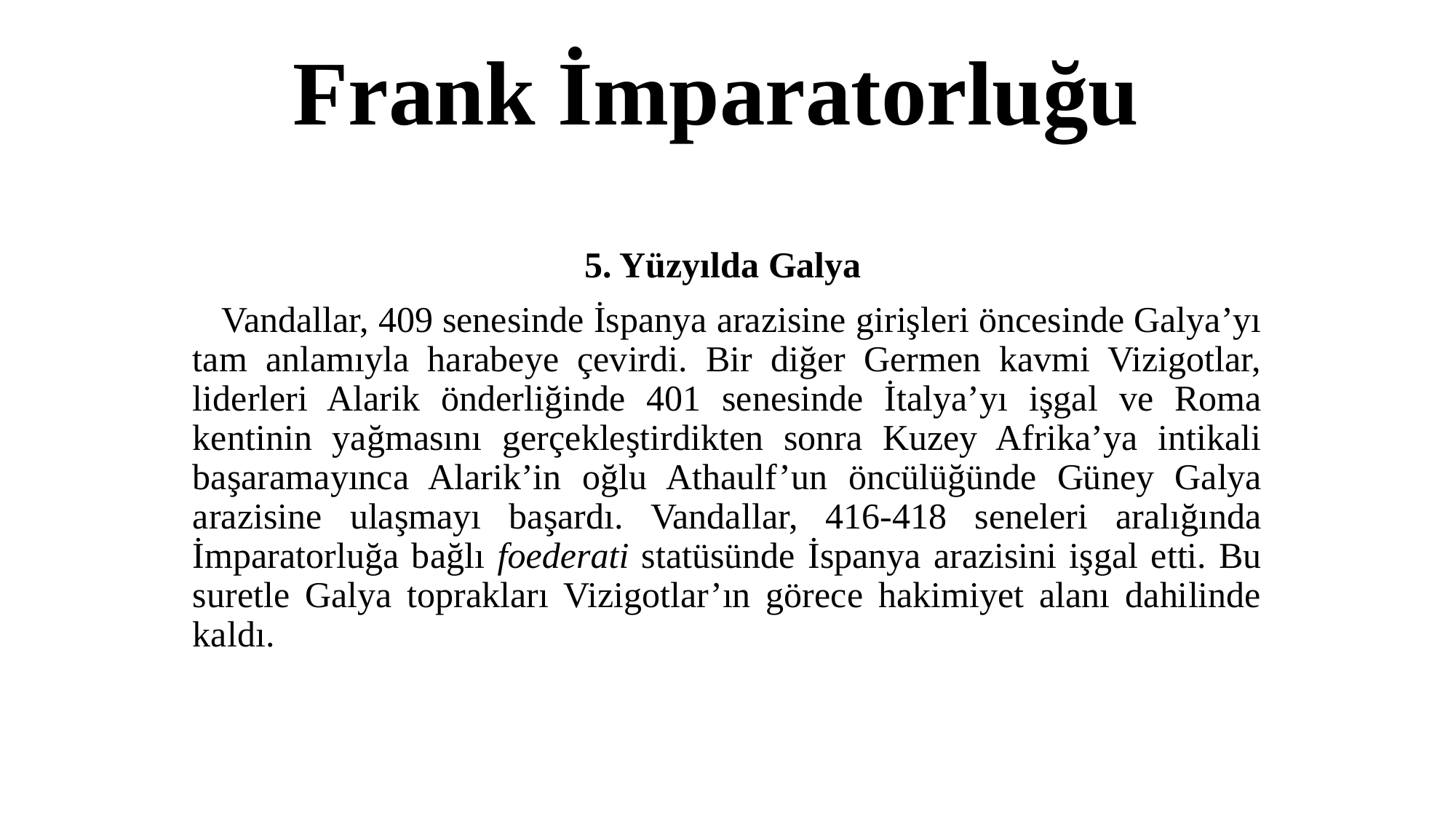

# Frank İmparatorluğu
5. Yüzyılda Galya
   Vandallar, 409 senesinde İspanya arazisine girişleri öncesinde Galya’yı tam anlamıyla harabeye çevirdi. Bir diğer Germen kavmi Vizigotlar, liderleri Alarik önderliğinde 401 senesinde İtalya’yı işgal ve Roma kentinin yağmasını gerçekleştirdikten sonra Kuzey Afrika’ya intikali başaramayınca Alarik’in oğlu Athaulf’un öncülüğünde Güney Galya arazisine ulaşmayı başardı. Vandallar, 416-418 seneleri aralığında İmparatorluğa bağlı foederati statüsünde İspanya arazisini işgal etti. Bu suretle Galya toprakları Vizigotlar’ın görece hakimiyet alanı dahilinde kaldı.